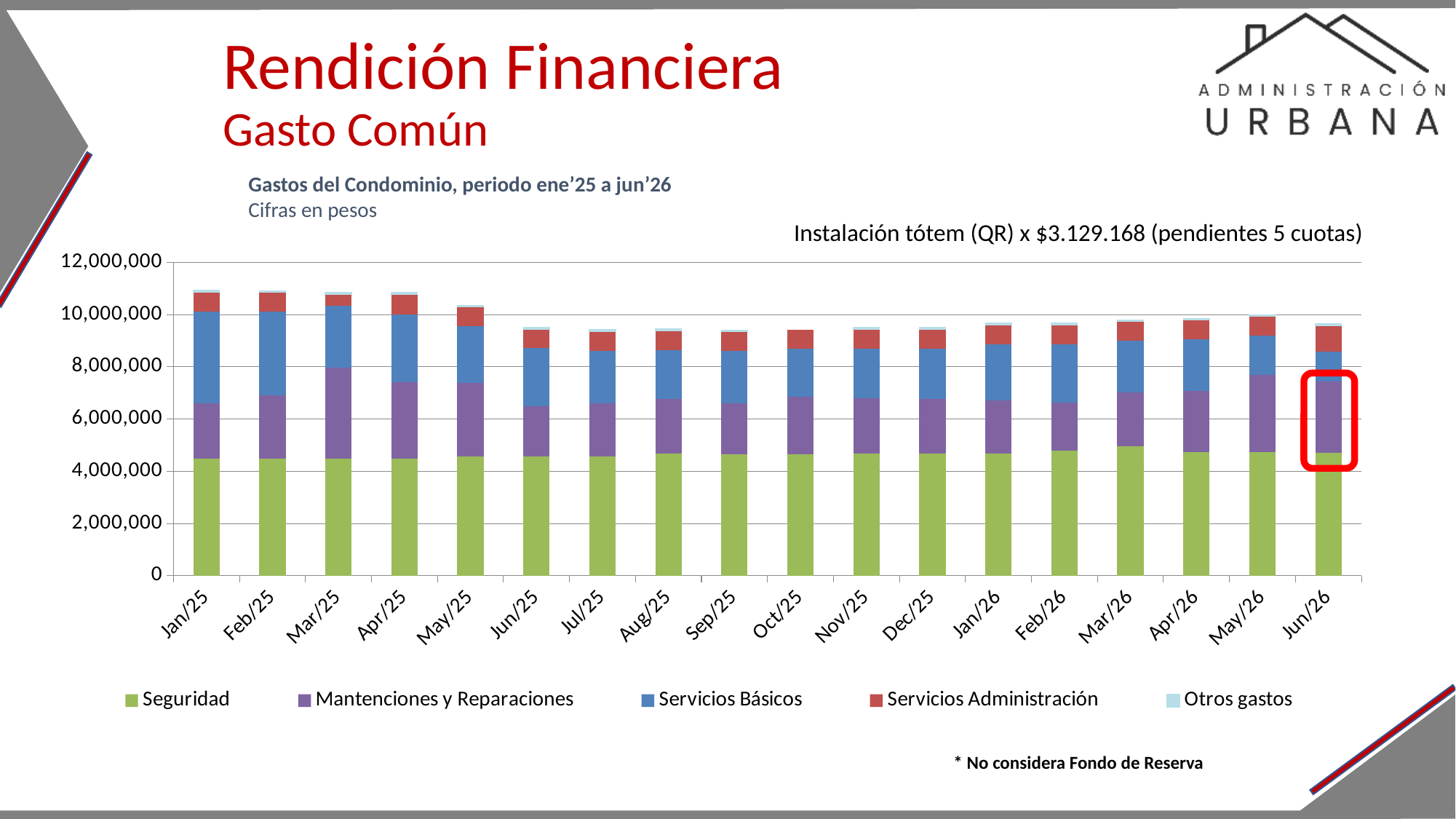

# Rendición Financiera Gasto Común
Gastos del Condominio, periodo ene’25 a jun’26
Cifras en pesos
Instalación tótem (QR) x $3.129.168 (pendientes 5 cuotas)

[unsupported chart]

* No considera Fondo de Reserva